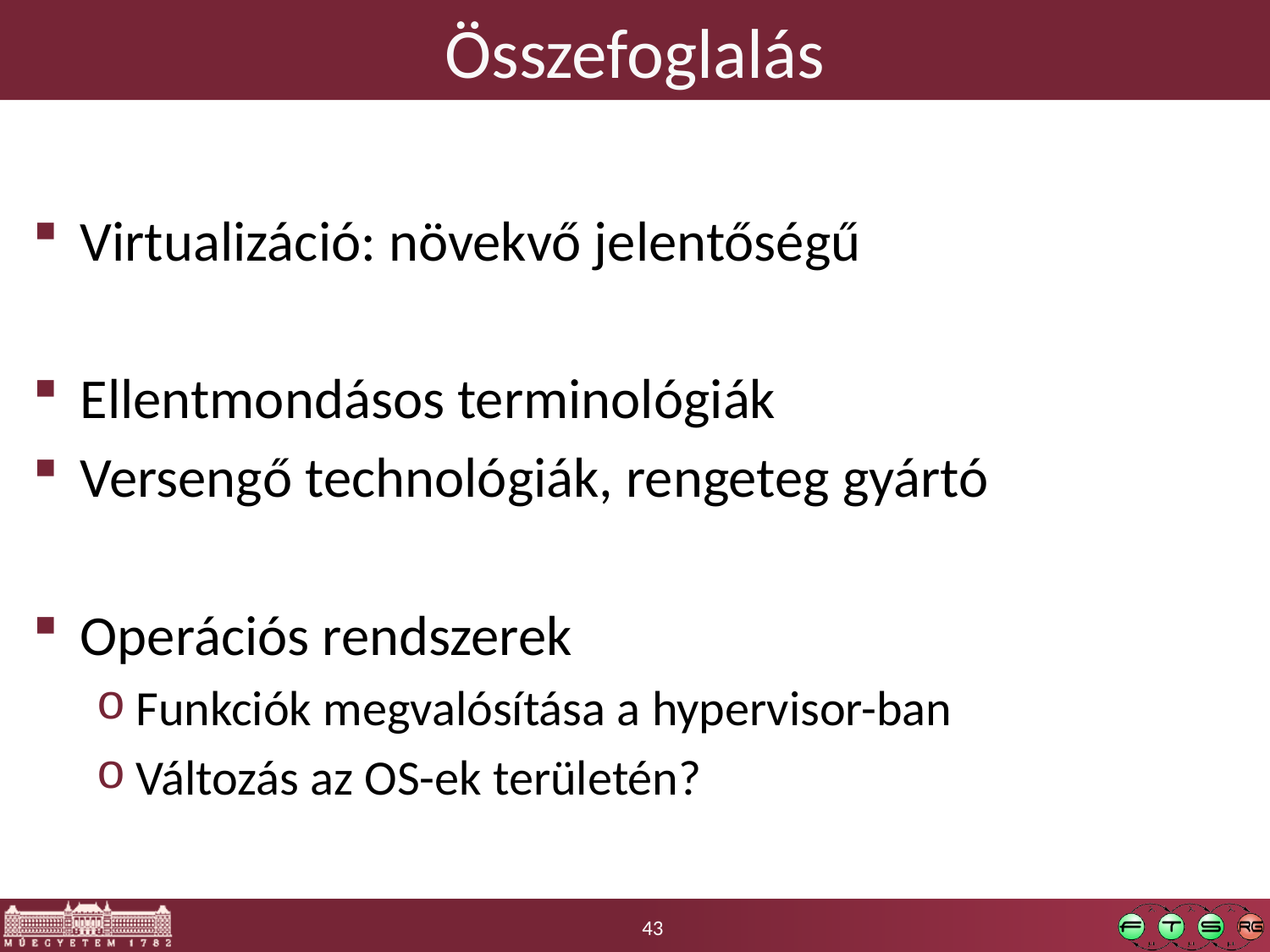

# Összefoglalás

Virtualizáció: növekvő jelentőségű

Ellentmondásos terminológiák
Versengő technológiák, rengeteg gyártó

Operációs rendszerek
Funkciók megvalósítása a hypervisor-ban
Változás az OS-ek területén?

43